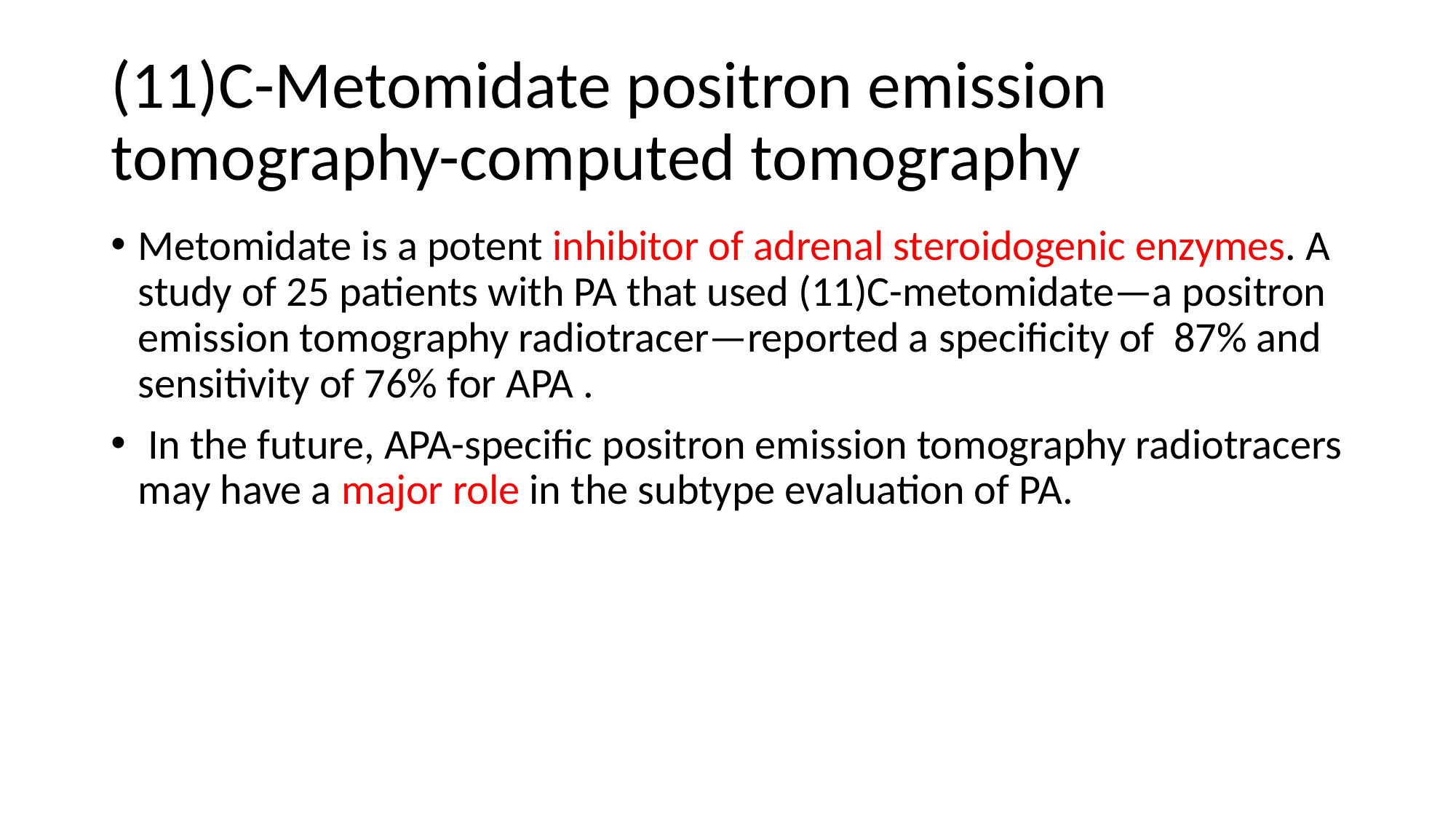

# (11)C-Metomidate positron emission tomography-computed tomography
Metomidate is a potent inhibitor of adrenal steroidogenic enzymes. A study of 25 patients with PA that used (11)C-metomidate—a positron emission tomography radiotracer—reported a specificity of  87% and sensitivity of 76% for APA .
 In the future, APA-specific positron emission tomography radiotracers may have a major role in the subtype evaluation of PA.